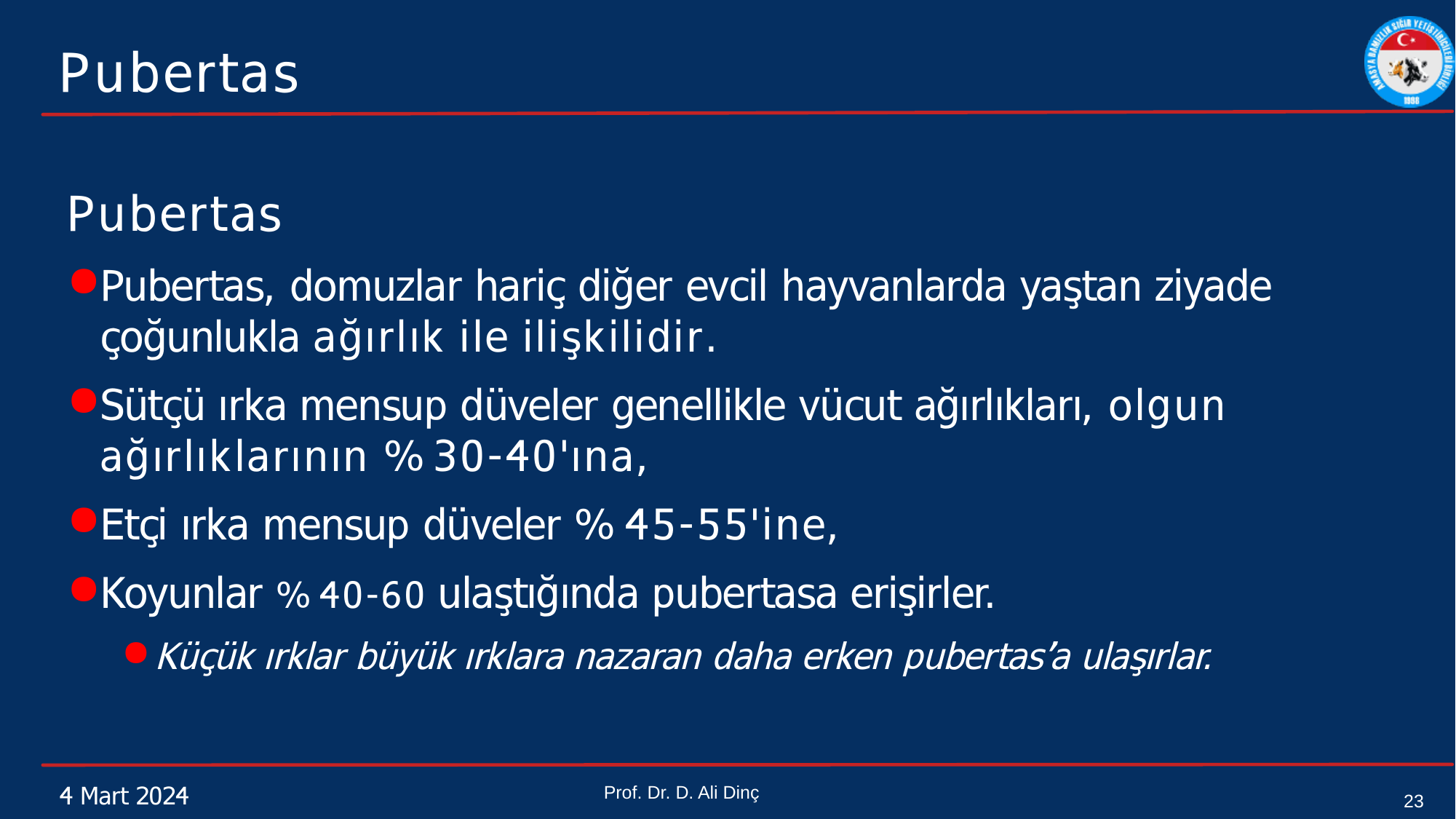

# Pubertas
Pubertas
Pubertas, domuzlar hariç diğer evcil hayvanlarda yaştan ziyade çoğunlukla ağırlık ile ilişkilidir.
Sütçü ırka mensup düveler genellikle vücut ağırlıkları, olgun ağırlıklarının %30-40'ına,
Etçi ırka mensup düveler %45-55'ine,
Koyunlar %40-60 ulaştığında pubertasa erişirler.
Küçük ırklar büyük ırklara nazaran daha erken pubertas’a ulaşırlar.

4 Mart 2024
Prof. Dr. D. Ali Dinç
23